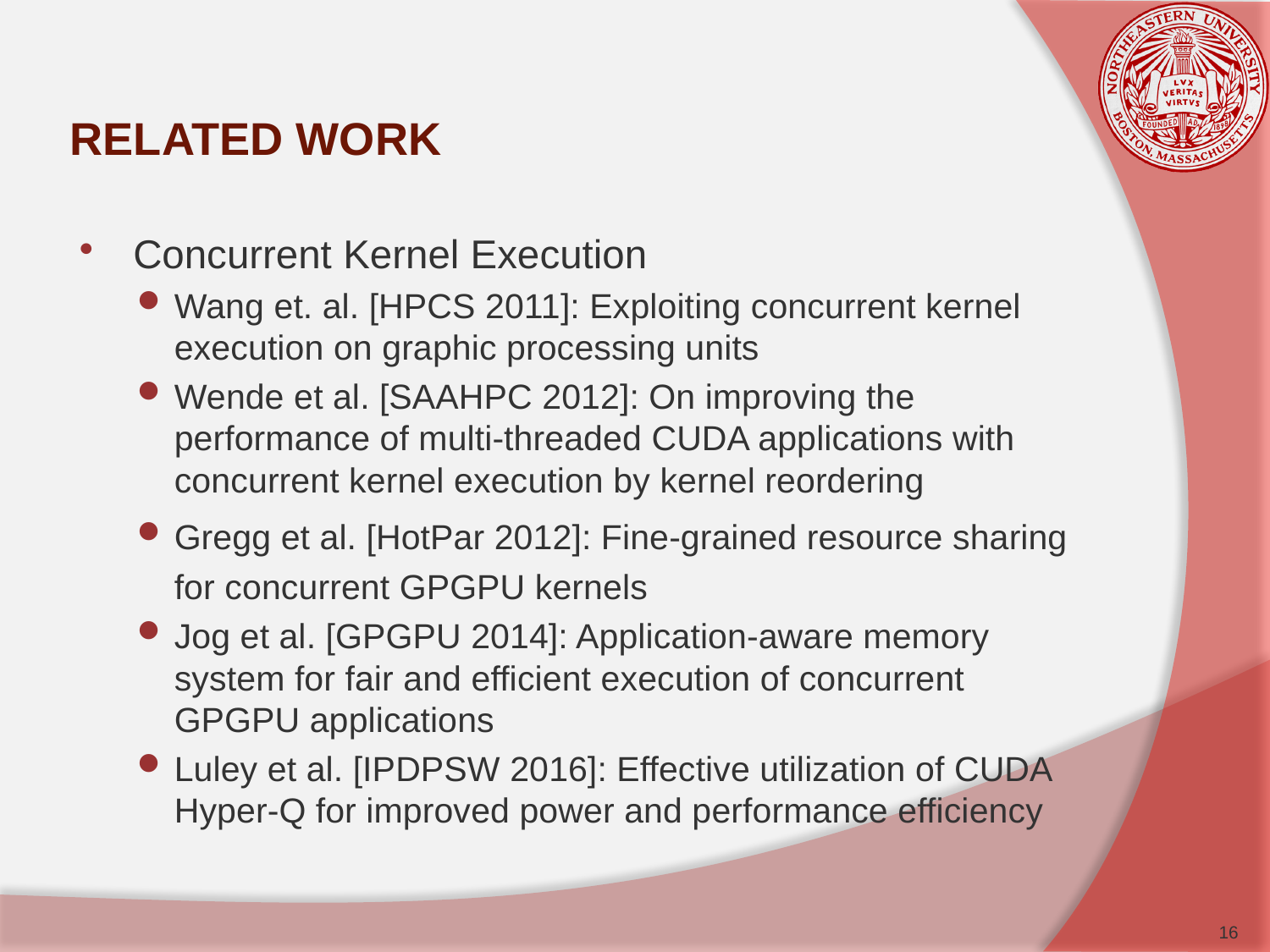

# RELATED WORK
Concurrent Kernel Execution
Wang et. al. [HPCS 2011]: Exploiting concurrent kernel execution on graphic processing units
Wende et al. [SAAHPC 2012]: On improving the performance of multi-threaded CUDA applications with concurrent kernel execution by kernel reordering
Gregg et al. [HotPar 2012]: Fine-grained resource sharing for concurrent GPGPU kernels
Jog et al. [GPGPU 2014]: Application-aware memory system for fair and efficient execution of concurrent GPGPU applications
Luley et al. [IPDPSW 2016]: Effective utilization of CUDA Hyper-Q for improved power and performance efficiency
16